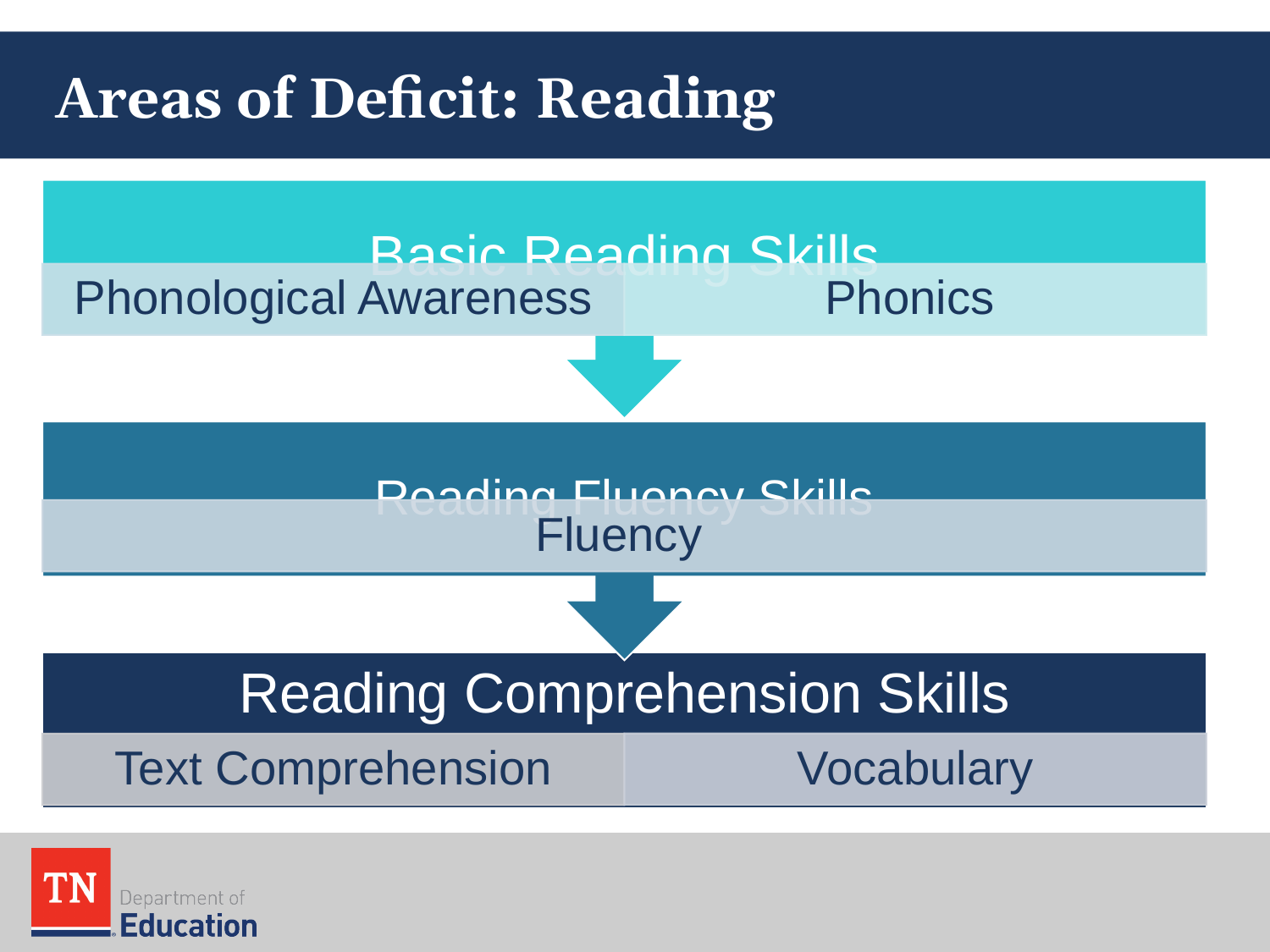

# Areas of Deficit: Reading
Reading Comprehension Skills
Text Comprehension
Vocabulary
Reading Fluency Skills
Fluency
Basic Reading Skills
Phonological Awareness
Phonics